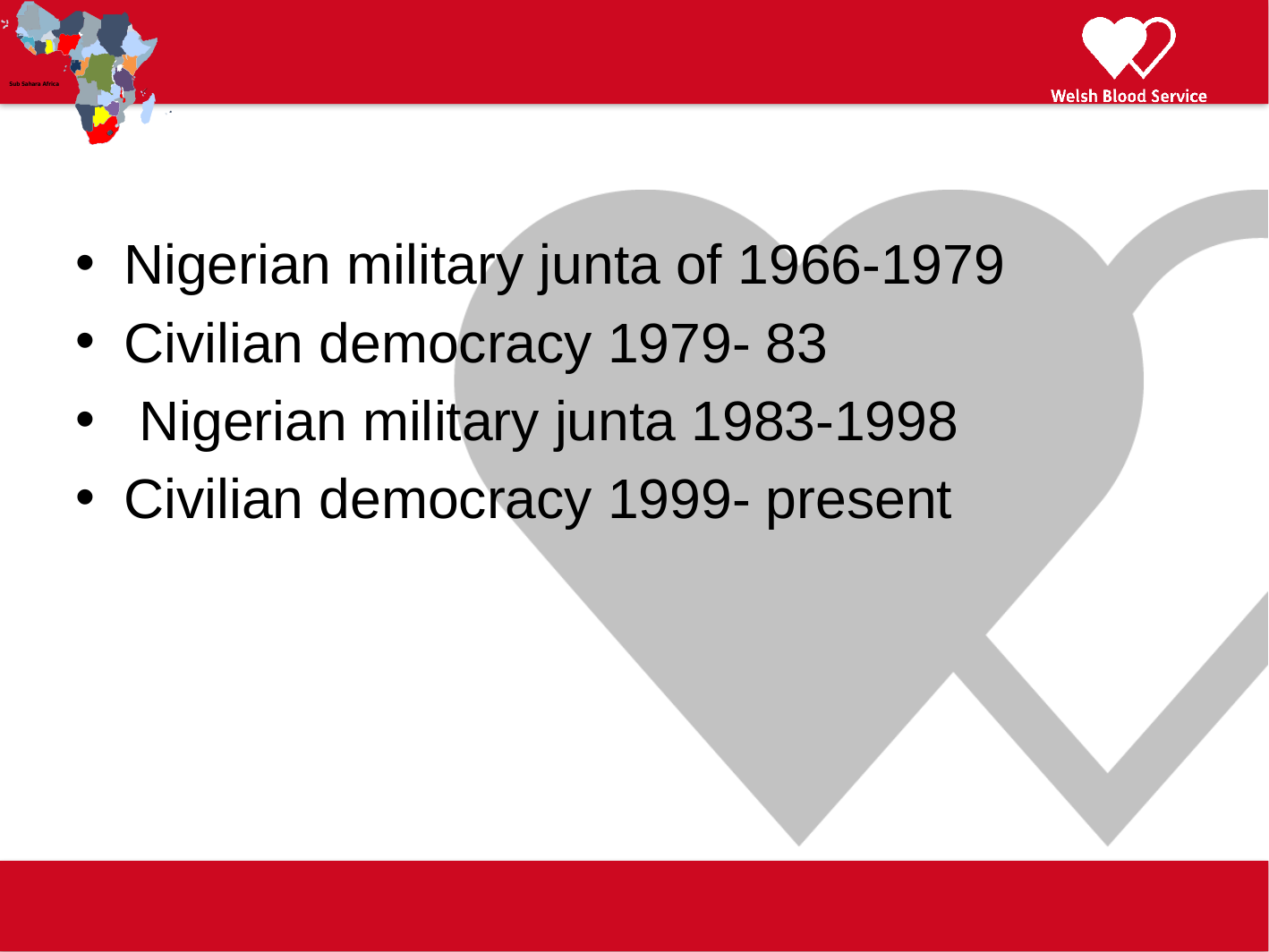

Nigerian military junta of 1966-1979
Civilian democracy 1979- 83
 Nigerian military junta 1983-1998
Civilian democracy 1999- present